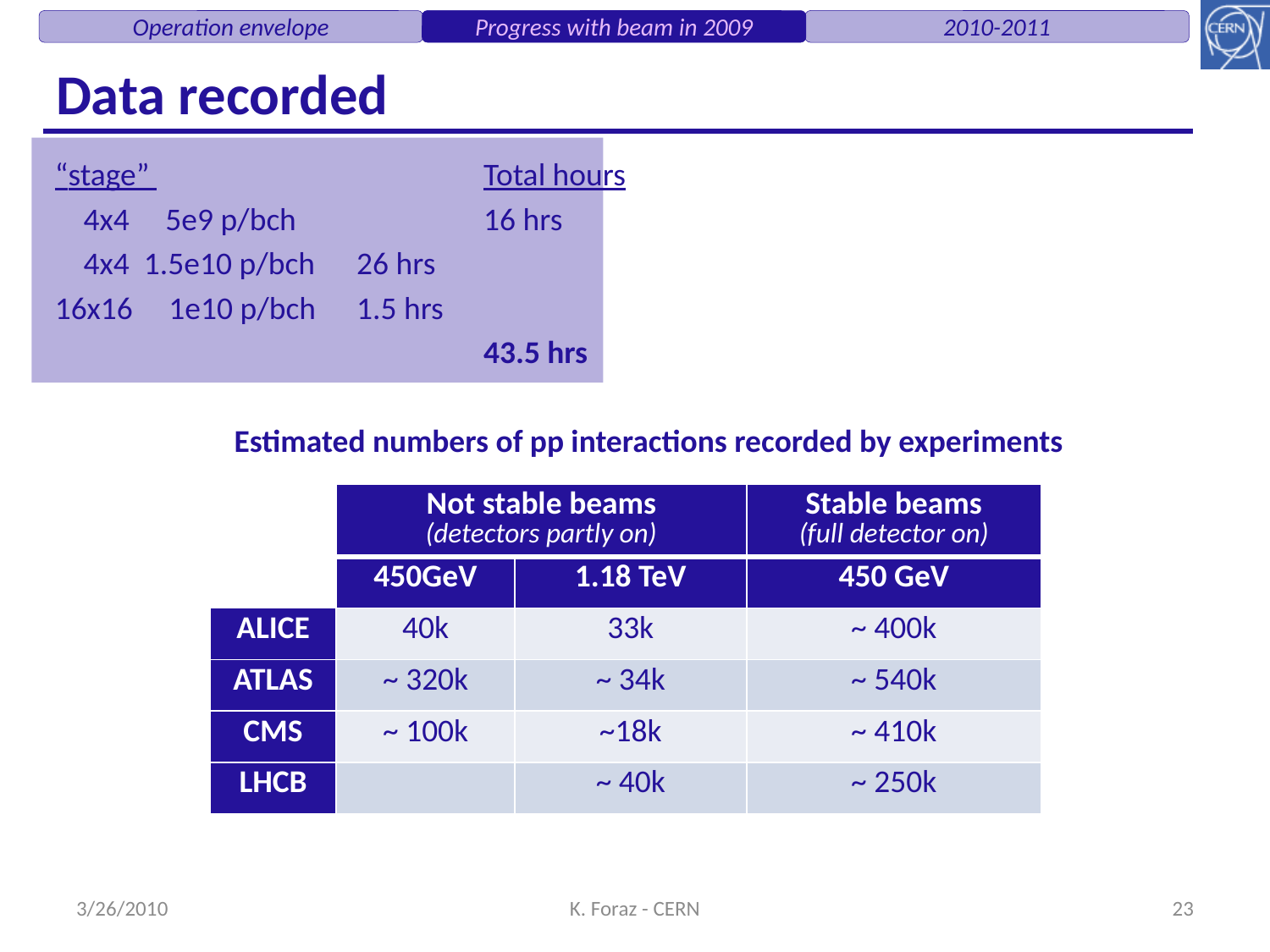

Operation envelope
Progress with beam in 2009
2010-2011
# Data recorded

“stage” 			Total hours
    4x4     5e9 p/bch		16 hrs
    4x4  1.5e10 p/bch	26 hrs
16x16     1e10 p/bch	1.5 hrs
				43.5 hrs

Estimated numbers of pp interactions recorded by experiments

|  | Not stable beams (detectors partly on) |  | Stable beams (full detector on) |
| --- | --- | --- | --- |
|  | 450GeV | 1.18 TeV | 450 GeV |
| ALICE | 40k | 33k | ~ 400k |
| ATLAS | ~ 320k | ~ 34k | ~ 540k |
| CMS | ~ 100k | ~18k | ~ 410k |
| LHCB |  | ~ 40k | ~ 250k |
3/26/2010
K. Foraz - CERN
23